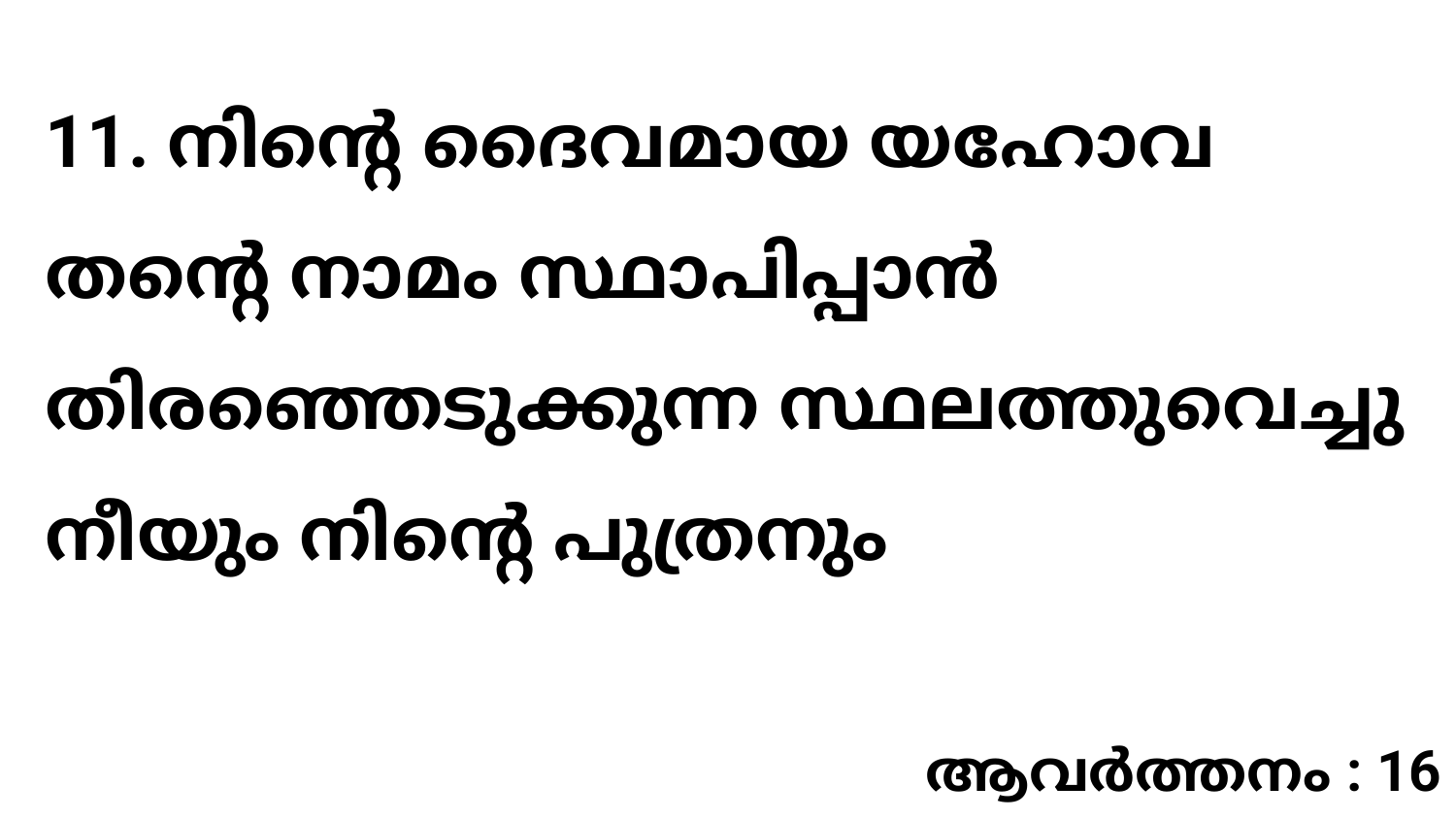

11. നിന്റെ ദൈവമായ യഹോവ തന്റെ നാമം സ്ഥാപിപ്പാൻ തിരഞ്ഞെടുക്കുന്ന സ്ഥലത്തുവെച്ചു നീയും നിന്റെ പുത്രനും
ആവർത്തനം : 16